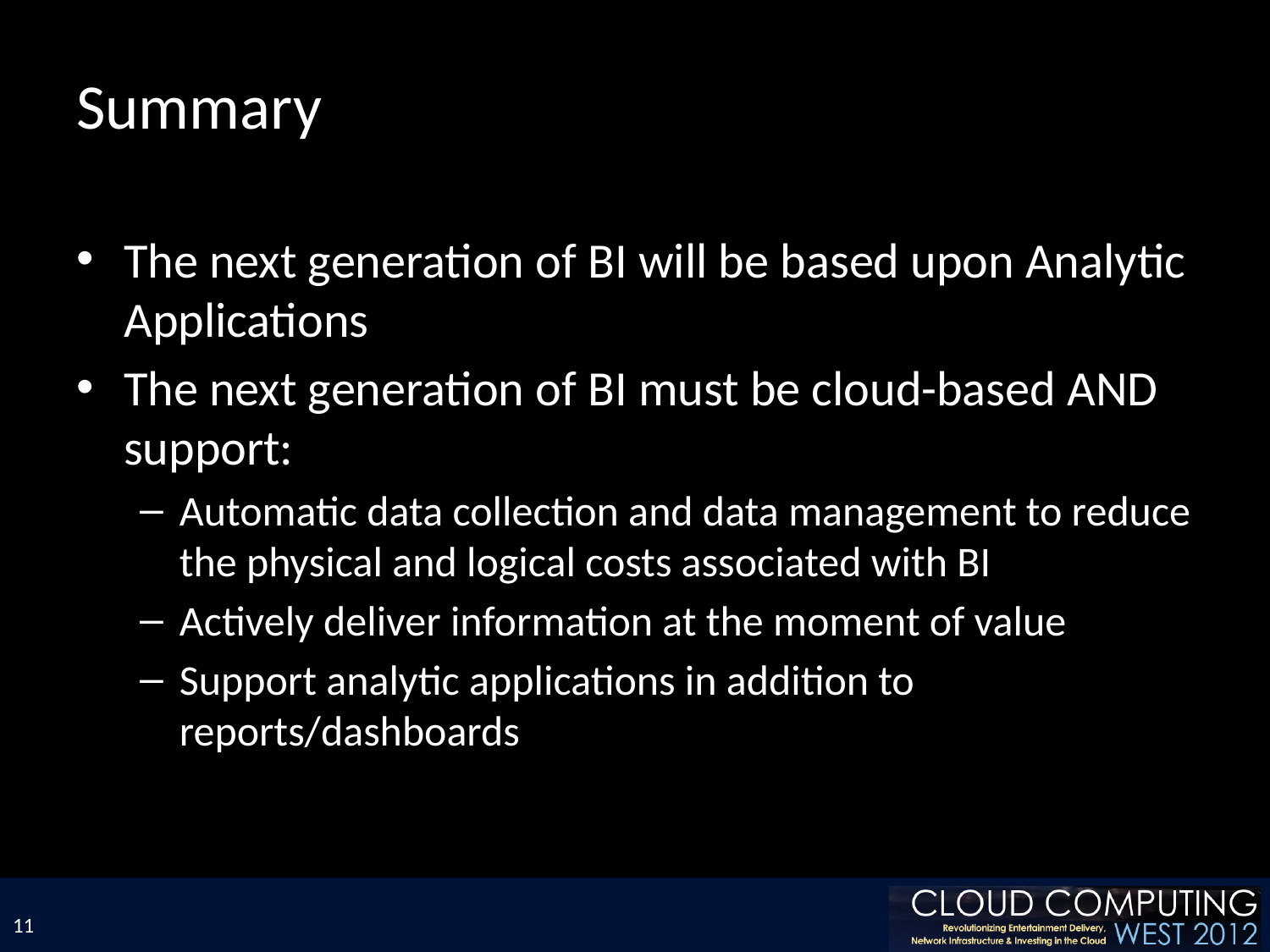

# Summary
The next generation of BI will be based upon Analytic Applications
The next generation of BI must be cloud-based AND support:
Automatic data collection and data management to reduce the physical and logical costs associated with BI
Actively deliver information at the moment of value
Support analytic applications in addition to reports/dashboards

11